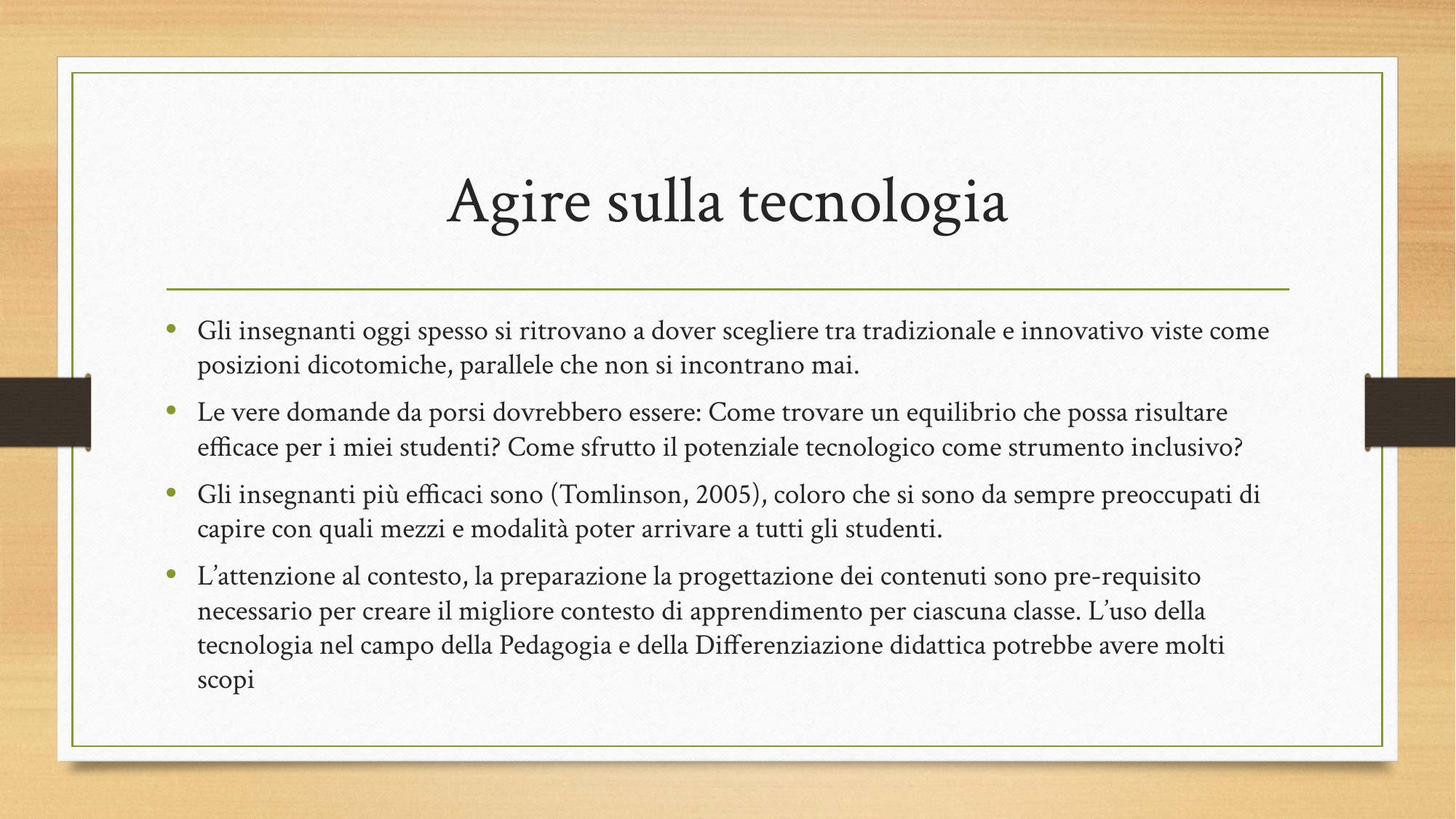

# Agire sulla tecnologia
Gli insegnanti oggi spesso si ritrovano a dover scegliere tra tradizionale e innovativo viste come posizioni dicotomiche, parallele che non si incontrano mai.
Le vere domande da porsi dovrebbero essere: Come trovare un equilibrio che possa risultare efficace per i miei studenti? Come sfrutto il potenziale tecnologico come strumento inclusivo?
Gli insegnanti più efficaci sono (Tomlinson, 2005), coloro che si sono da sempre preoccupati di capire con quali mezzi e modalità poter arrivare a tutti gli studenti.
L’attenzione al contesto, la preparazione la progettazione dei contenuti sono pre-requisito necessario per creare il migliore contesto di apprendimento per ciascuna classe. L’uso della tecnologia nel campo della Pedagogia e della Differenziazione didattica potrebbe avere molti scopi